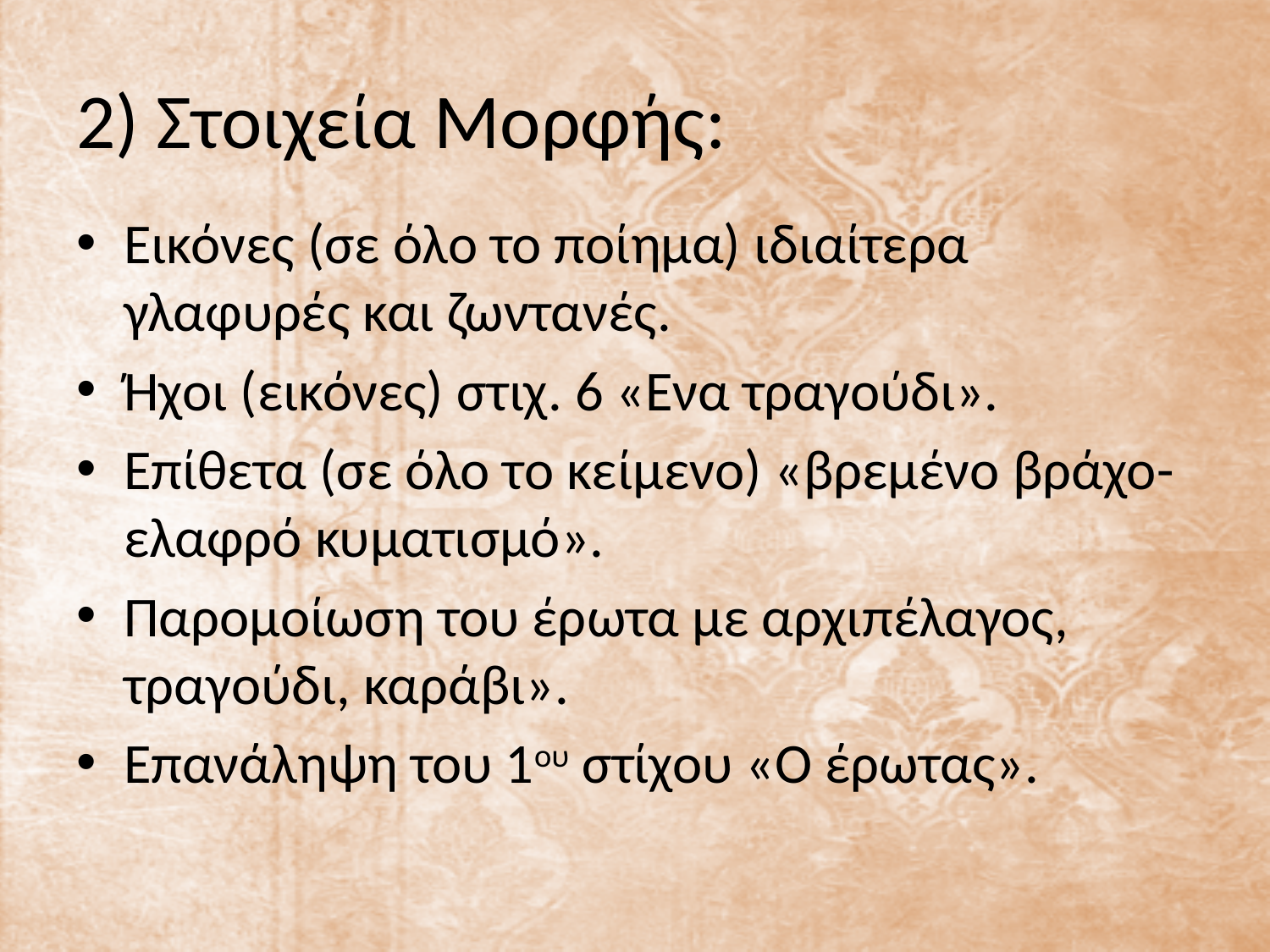

# 2) Στοιχεία Μορφής:
Εικόνες (σε όλο το ποίημα) ιδιαίτερα γλαφυρές και ζωντανές.
Ήχοι (εικόνες) στιχ. 6 «Ενα τραγούδι».
Επίθετα (σε όλο το κείμενο) «βρεμένο βράχο- ελαφρό κυματισμό».
Παρομοίωση του έρωτα με αρχιπέλαγος, τραγούδι, καράβι».
Επανάληψη του 1ου στίχου «Ο έρωτας».